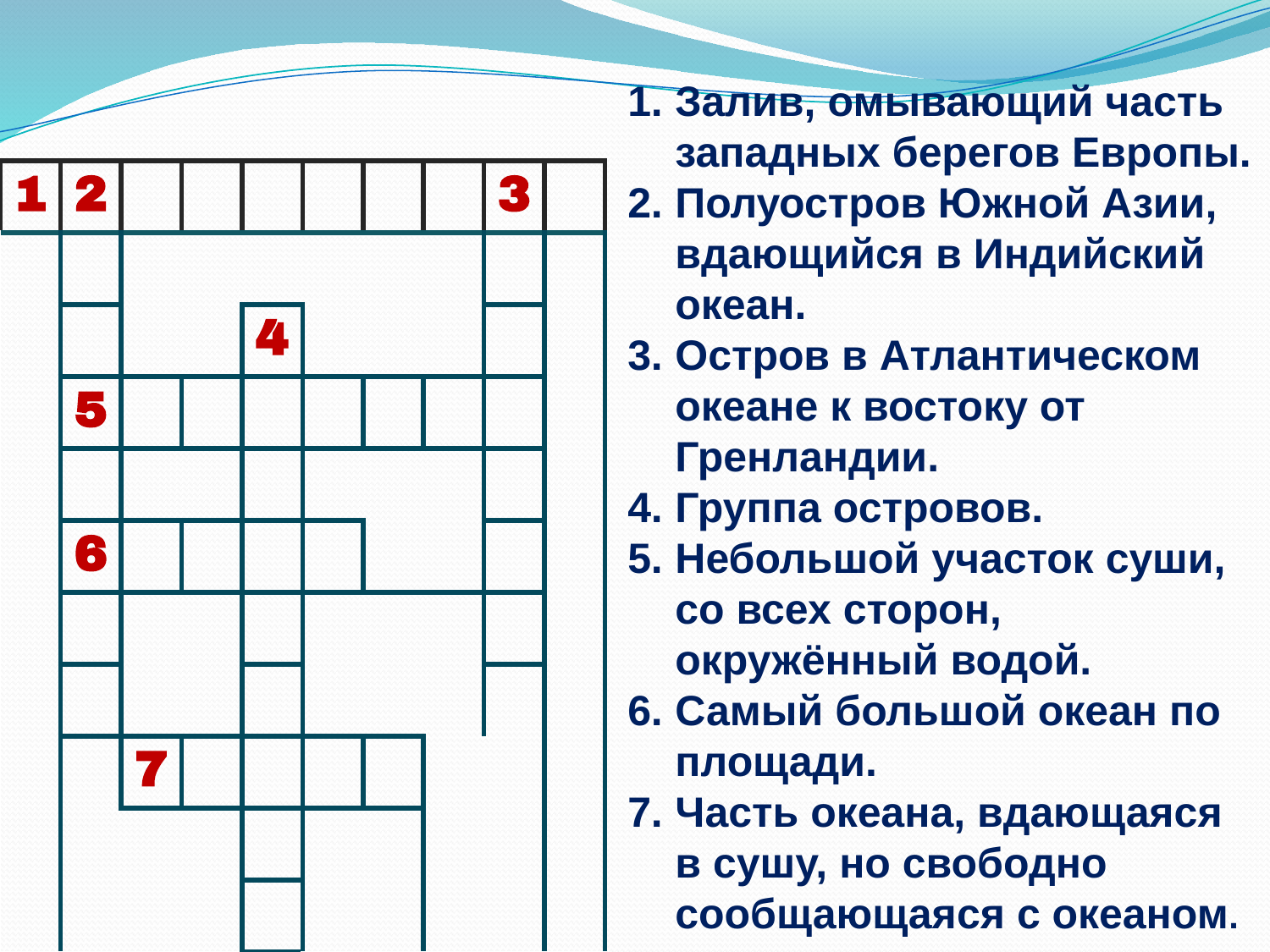

Залив, омывающий часть западных берегов Европы.
Полуостров Южной Азии, вдающийся в Индийский океан.
Остров в Атлантическом океане к востоку от Гренландии.
Группа островов.
Небольшой участок суши, со всех сторон, окружённый водой.
Самый большой океан по площади.
Часть океана, вдающаяся в сушу, но свободно сообщающаяся с океаном.
| 1 | 2 |  |  |  |  |  |  | 3 |  |
| --- | --- | --- | --- | --- | --- | --- | --- | --- | --- |
|  |  |  |  |  |  |  |  |  |  |
|  |  |  |  | 4 |  |  |  |  |  |
|  | 5 |  |  |  |  |  |  |  |  |
|  |  |  |  |  |  |  |  |  |  |
|  | 6 |  |  |  |  |  |  |  |  |
|  |  |  |  |  |  |  |  |  |  |
|  |  |  |  |  |  |  |  |  |  |
|  |  | 7 |  |  |  |  |  |  |  |
|  |  |  |  |  |  |  |  |  |  |
|  |  |  |  |  |  |  |  |  |  |